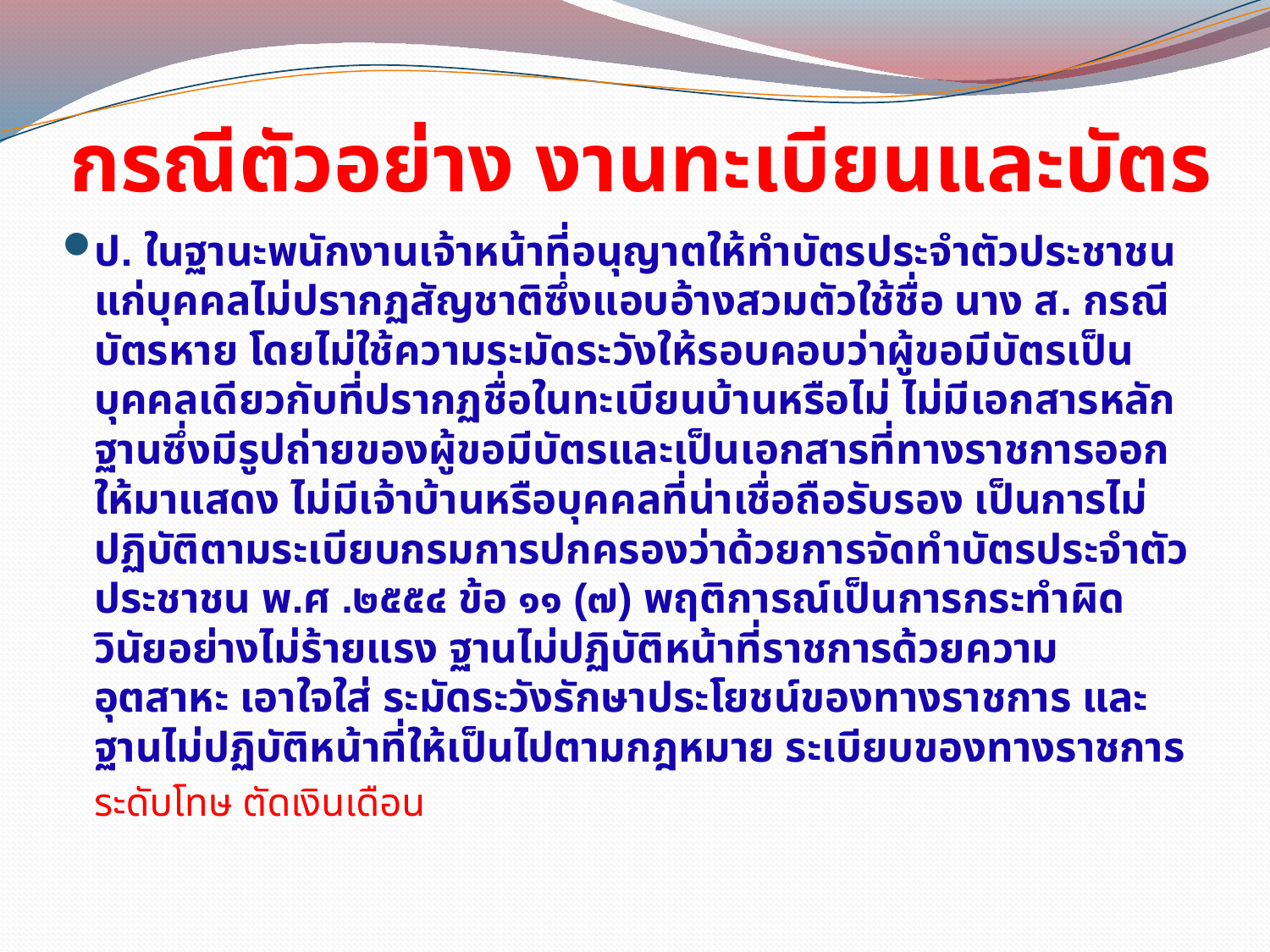

# กรณีตัวอย่าง งานทะเบียนและบัตร
ป. ในฐานะพนักงานเจ้าหน้าที่อนุญาตให้ทำบัตรประจำตัวประชาชนแก่บุคคลไม่ปรากฏสัญชาติซึ่งแอบอ้างสวมตัวใช้ชื่อ นาง ส. กรณีบัตรหาย โดยไม่ใช้ความระมัดระวังให้รอบคอบว่าผู้ขอมีบัตรเป็นบุคคลเดียวกับที่ปรากฏชื่อในทะเบียนบ้านหรือไม่ ไม่มีเอกสารหลักฐานซึ่งมีรูปถ่ายของผู้ขอมีบัตรและเป็นเอกสารที่ทางราชการออกให้มาแสดง ไม่มีเจ้าบ้านหรือบุคคลที่น่าเชื่อถือรับรอง เป็นการไม่ปฏิบัติตามระเบียบกรมการปกครองว่าด้วยการจัดทำบัตรประจำตัวประชาชน พ.ศ .๒๕๕๔ ข้อ ๑๑ (๗) พฤติการณ์เป็นการกระทำผิดวินัยอย่างไม่ร้ายแรง ฐานไม่ปฏิบัติหน้าที่ราชการด้วยความอุตสาหะ เอาใจใส่ ระมัดระวังรักษาประโยชน์ของทางราชการ และฐานไม่ปฏิบัติหน้าที่ให้เป็นไปตามกฎหมาย ระเบียบของทางราชการ
 	ระดับโทษ ตัดเงินเดือน